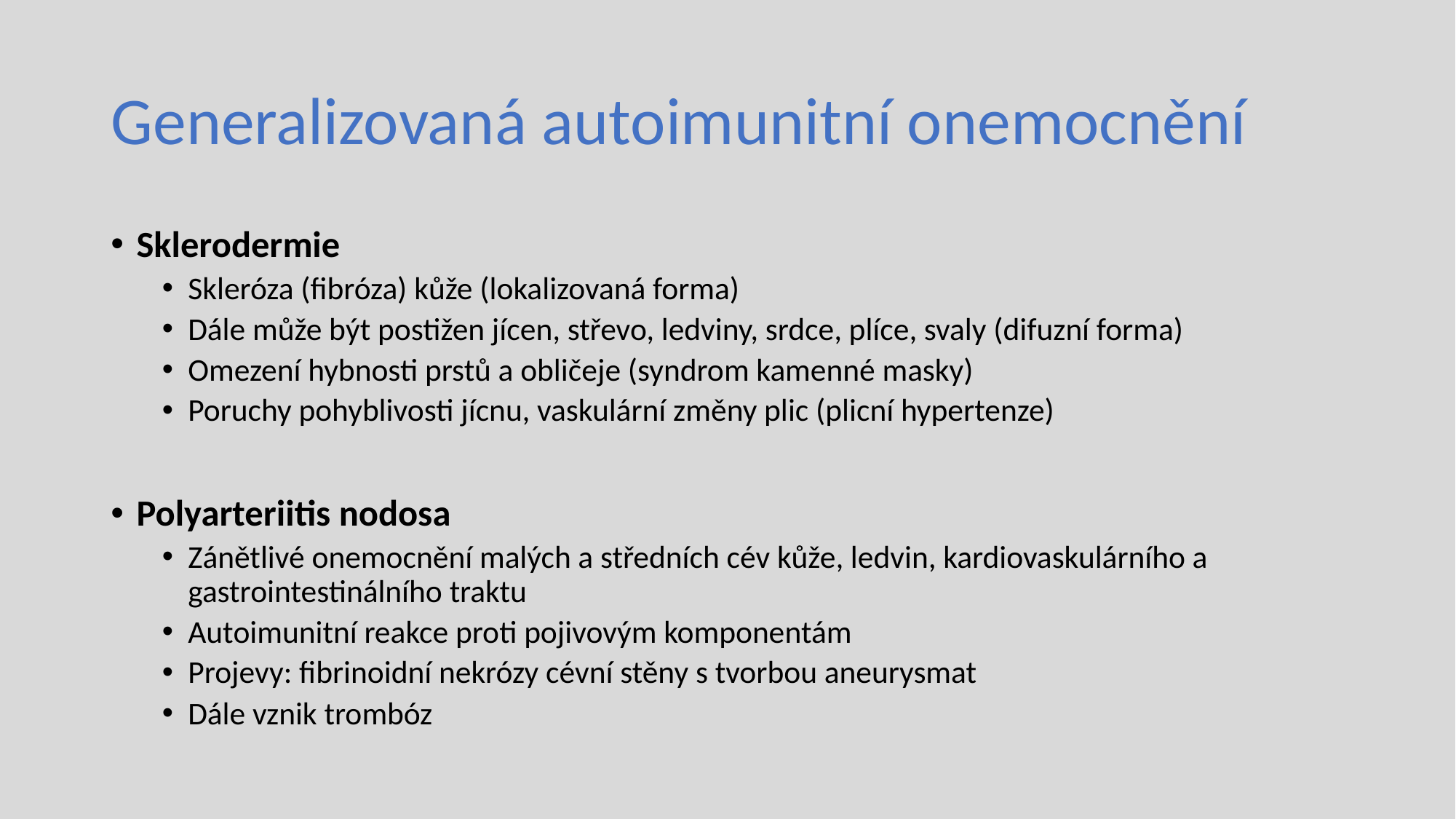

# Generalizovaná autoimunitní onemocnění
Sklerodermie
Skleróza (fibróza) kůže (lokalizovaná forma)
Dále může být postižen jícen, střevo, ledviny, srdce, plíce, svaly (difuzní forma)
Omezení hybnosti prstů a obličeje (syndrom kamenné masky)
Poruchy pohyblivosti jícnu, vaskulární změny plic (plicní hypertenze)

Polyarteriitis nodosa
Zánětlivé onemocnění malých a středních cév kůže, ledvin, kardiovaskulárního a gastrointestinálního traktu
Autoimunitní reakce proti pojivovým komponentám
Projevy: fibrinoidní nekrózy cévní stěny s tvorbou aneurysmat
Dále vznik trombóz